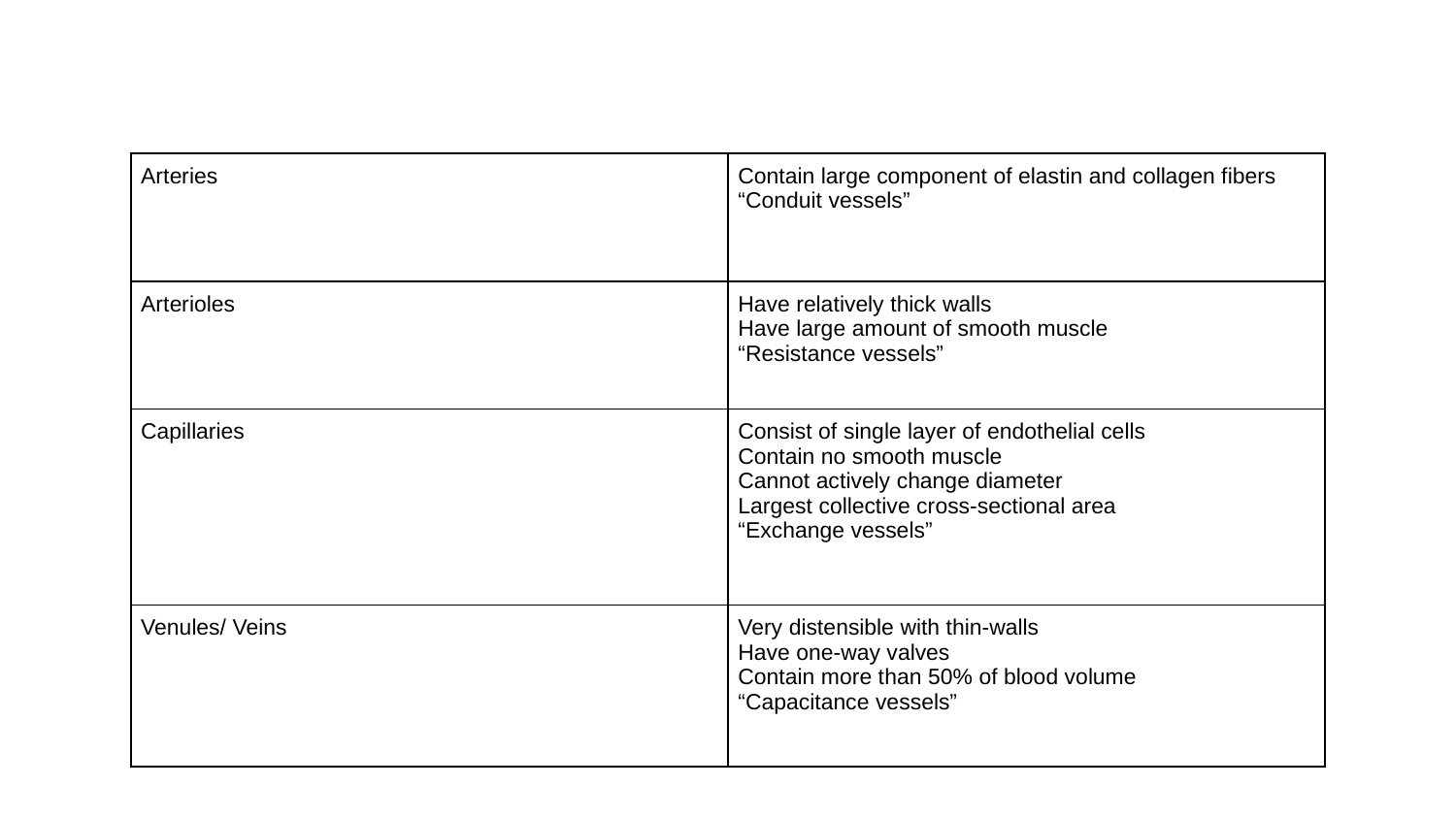

| Arteries | Contain large component of elastin and collagen fibers “Conduit vessels” |
| --- | --- |
| Arterioles | Have relatively thick walls Have large amount of smooth muscle “Resistance vessels” |
| Capillaries | Consist of single layer of endothelial cells Contain no smooth muscle Cannot actively change diameter Largest collective cross-sectional area “Exchange vessels” |
| Venules/ Veins | Very distensible with thin-walls Have one-way valves Contain more than 50% of blood volume “Capacitance vessels” |